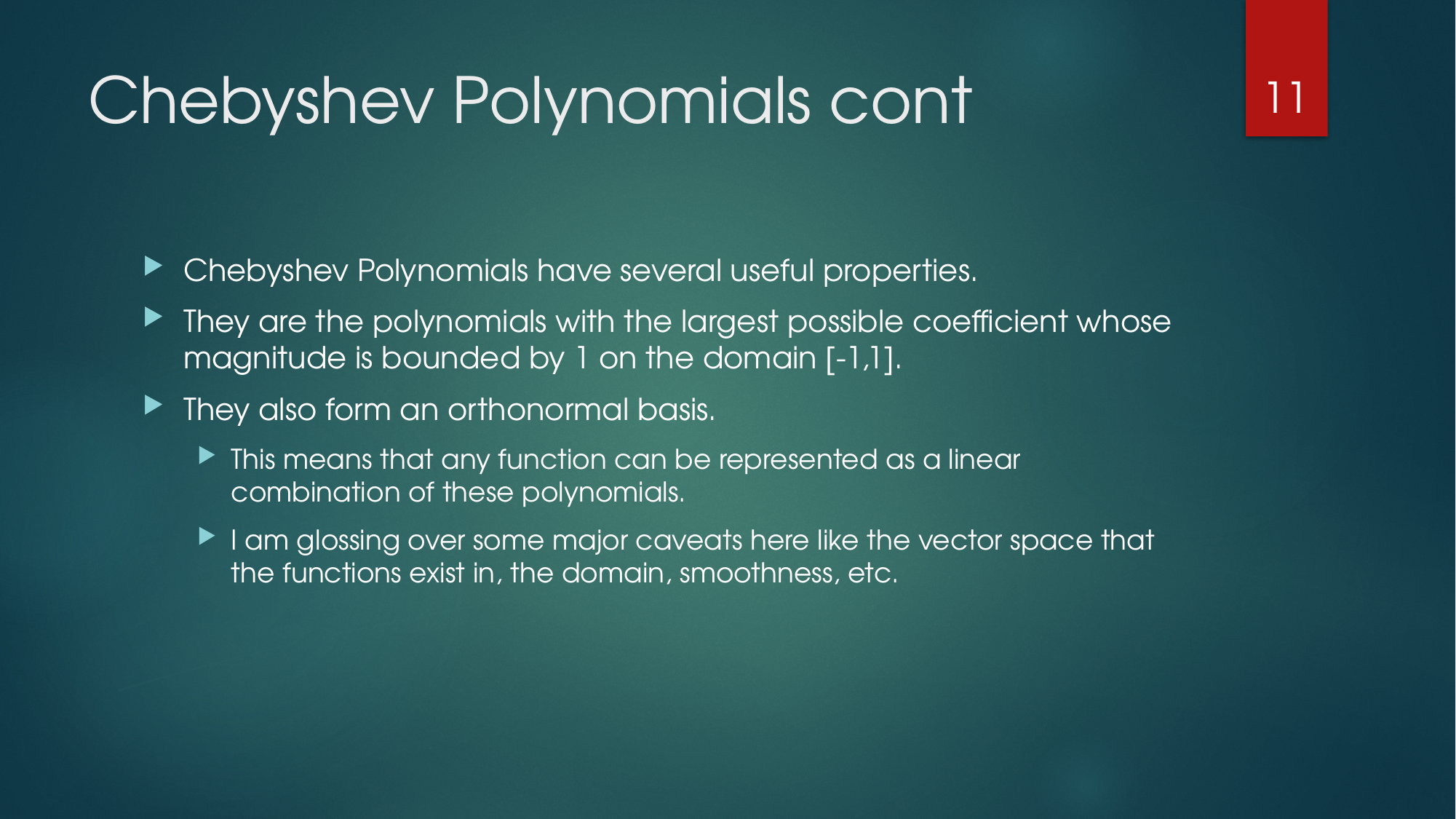

11
# Chebyshev Polynomials cont
Chebyshev Polynomials have several useful properties.
They are the polynomials with the largest possible coefficient whose magnitude is bounded by 1 on the domain [-1,1].
They also form an orthonormal basis.
This means that any function can be represented as a linear combination of these polynomials.
I am glossing over some major caveats here like the vector space that the functions exist in, the domain, smoothness, etc.